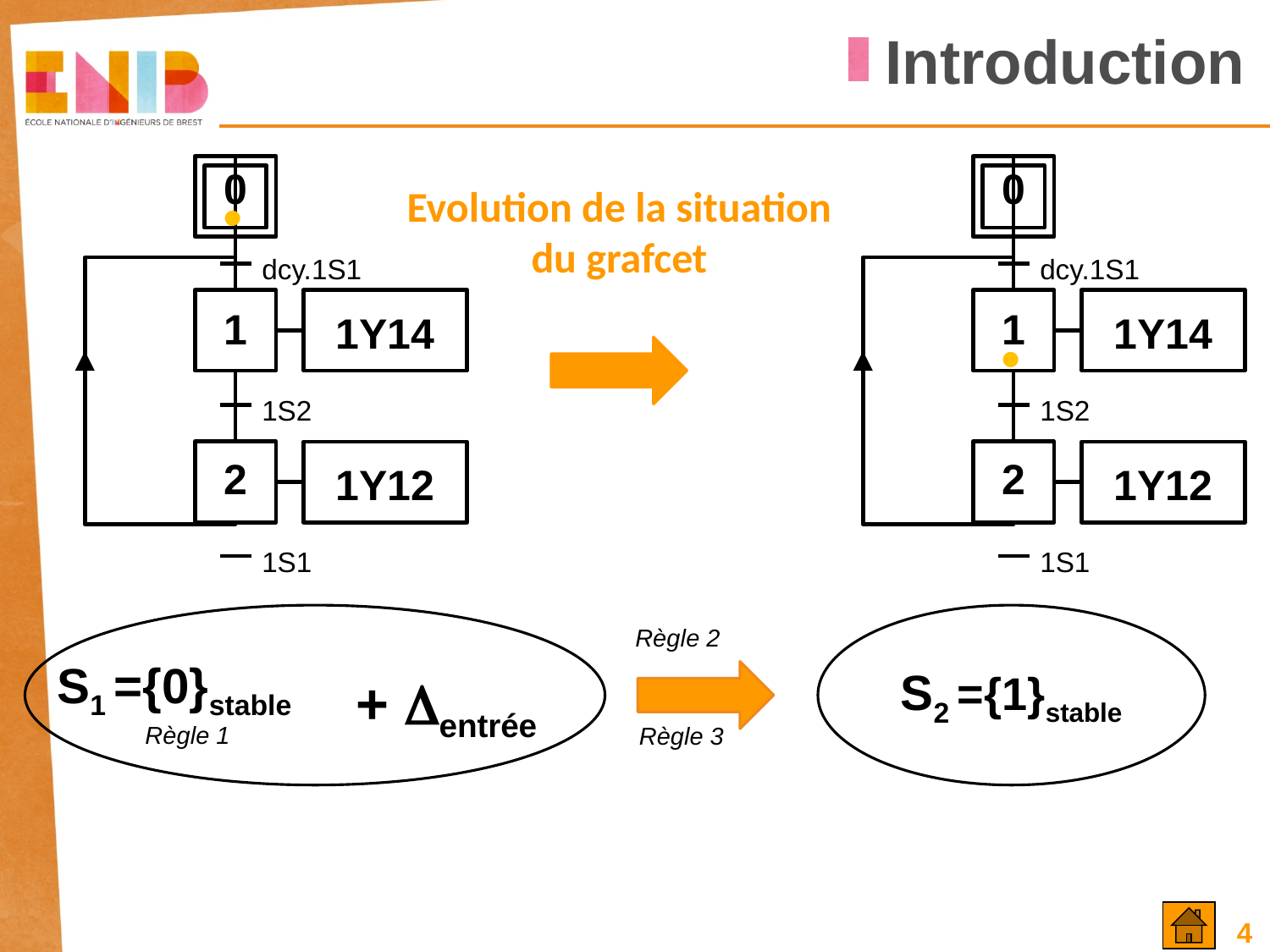

Introduction

0

0

dcy.1S1

1Y14
1
•
1S2

1Y12
2
1S1

Evolution de la situation du grafcet

Règle 2

Règle 3
•
dcy.1S1

1Y14
1
1S2

1Y12
2
1S1

S1 ={0}stable
Règle 1
S2 ={1}stable
+ Δentrée
dcy = 0
1S1 = 1
1S2 = 0

dcy = 1
1S1 = 1
1S2 = 0